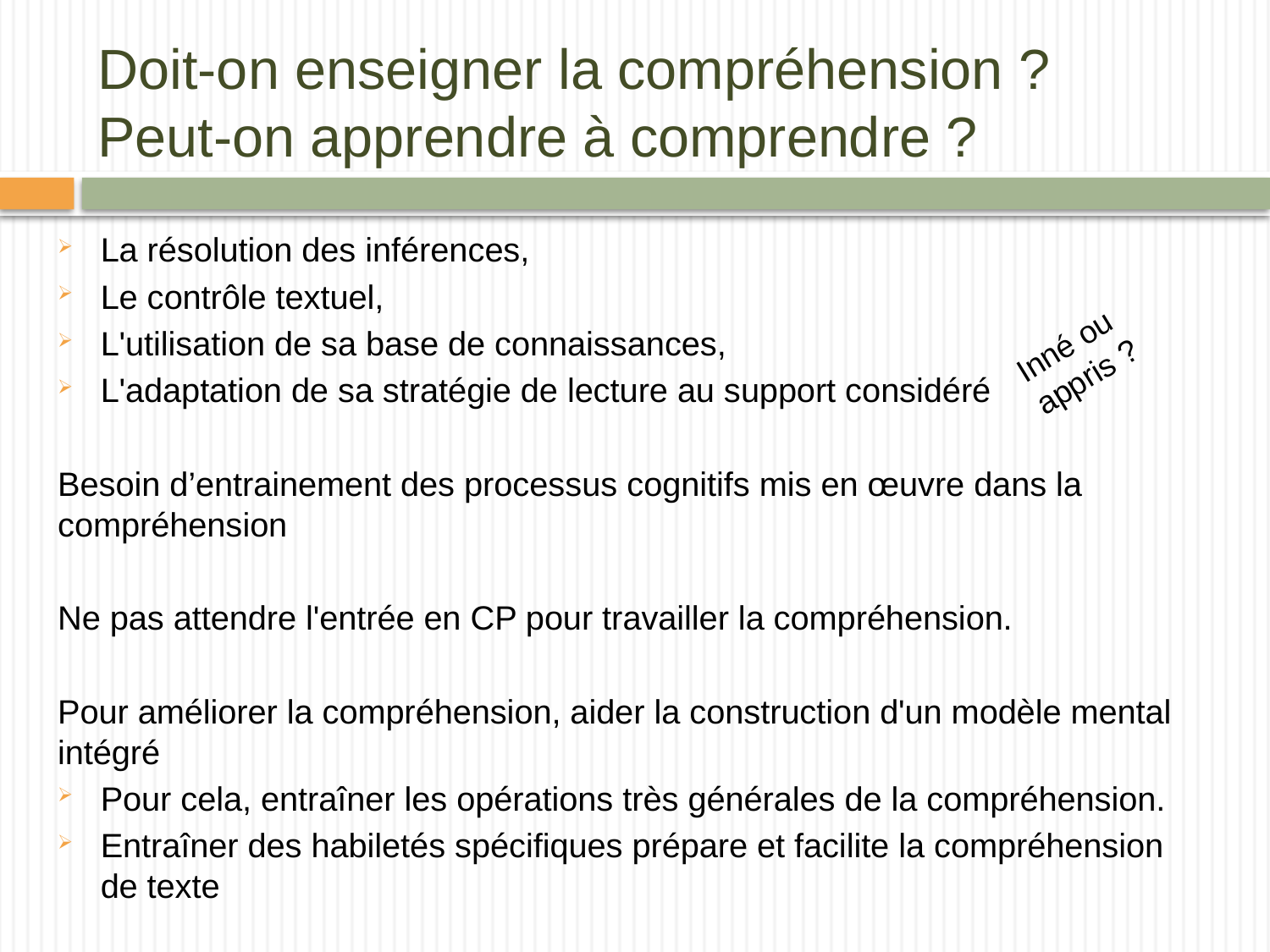

# Doit-on enseigner la compréhension ? Peut-on apprendre à comprendre ?
La résolution des inférences,
Le contrôle textuel,
L'utilisation de sa base de connaissances,
L'adaptation de sa stratégie de lecture au support considéré

Besoin d’entrainement des processus cognitifs mis en œuvre dans la compréhension

Ne pas attendre l'entrée en CP pour travailler la compréhension.

Pour améliorer la compréhension, aider la construction d'un modèle mental intégré
Pour cela, entraîner les opérations très générales de la compréhension.
Entraîner des habiletés spécifiques prépare et facilite la compréhension de texte
Inné ou appris ?